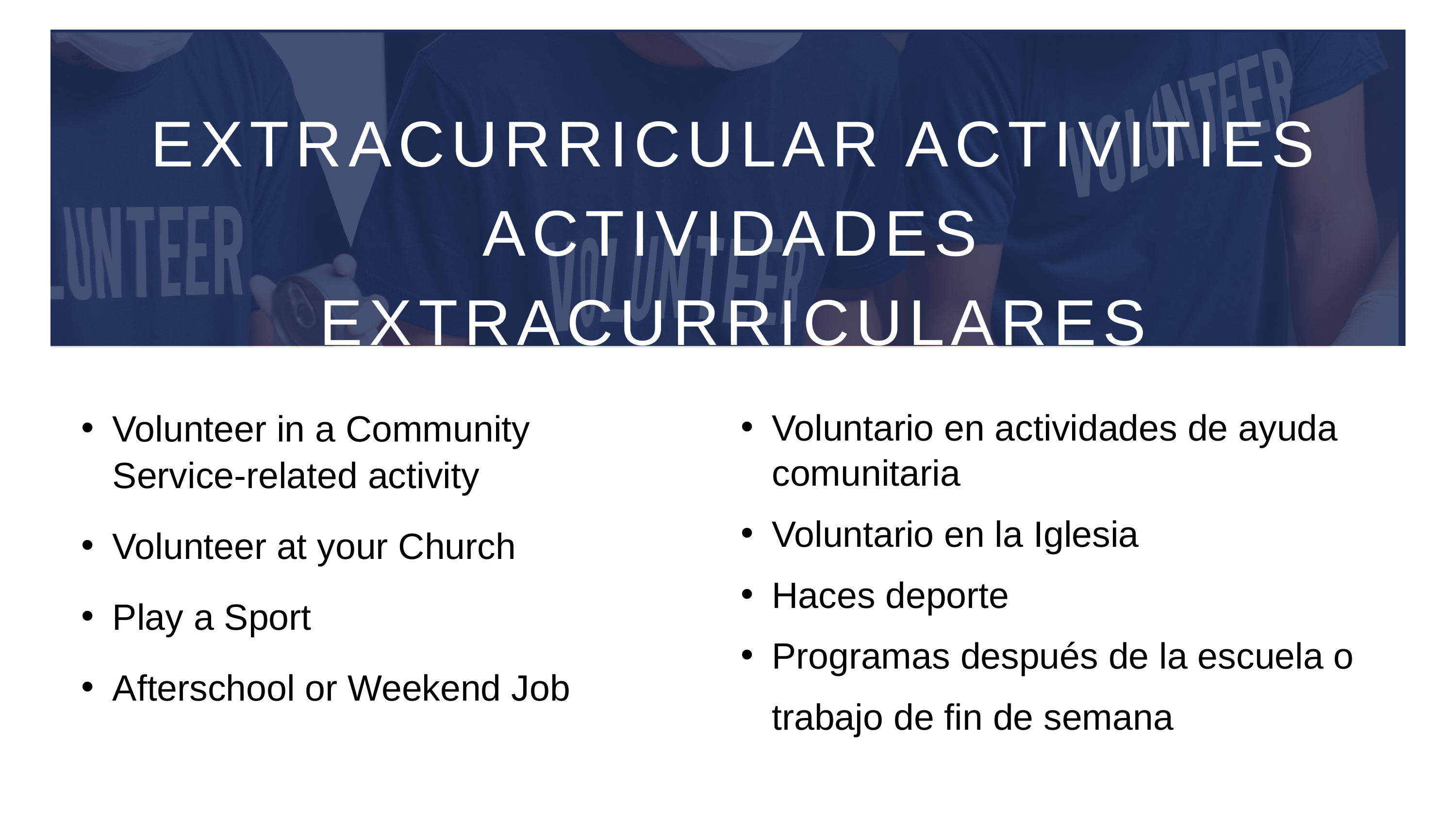

EXTRACURRICULAR ACTIVITIES
ACTIVIDADES EXTRACURRICULARES
Volunteer in a Community Service-related activity
Volunteer at your Church
Play a Sport
Afterschool or Weekend Job
Voluntario en actividades de ayuda comunitaria
Voluntario en la Iglesia
Haces deporte
Programas después de la escuela o trabajo de fin de semana